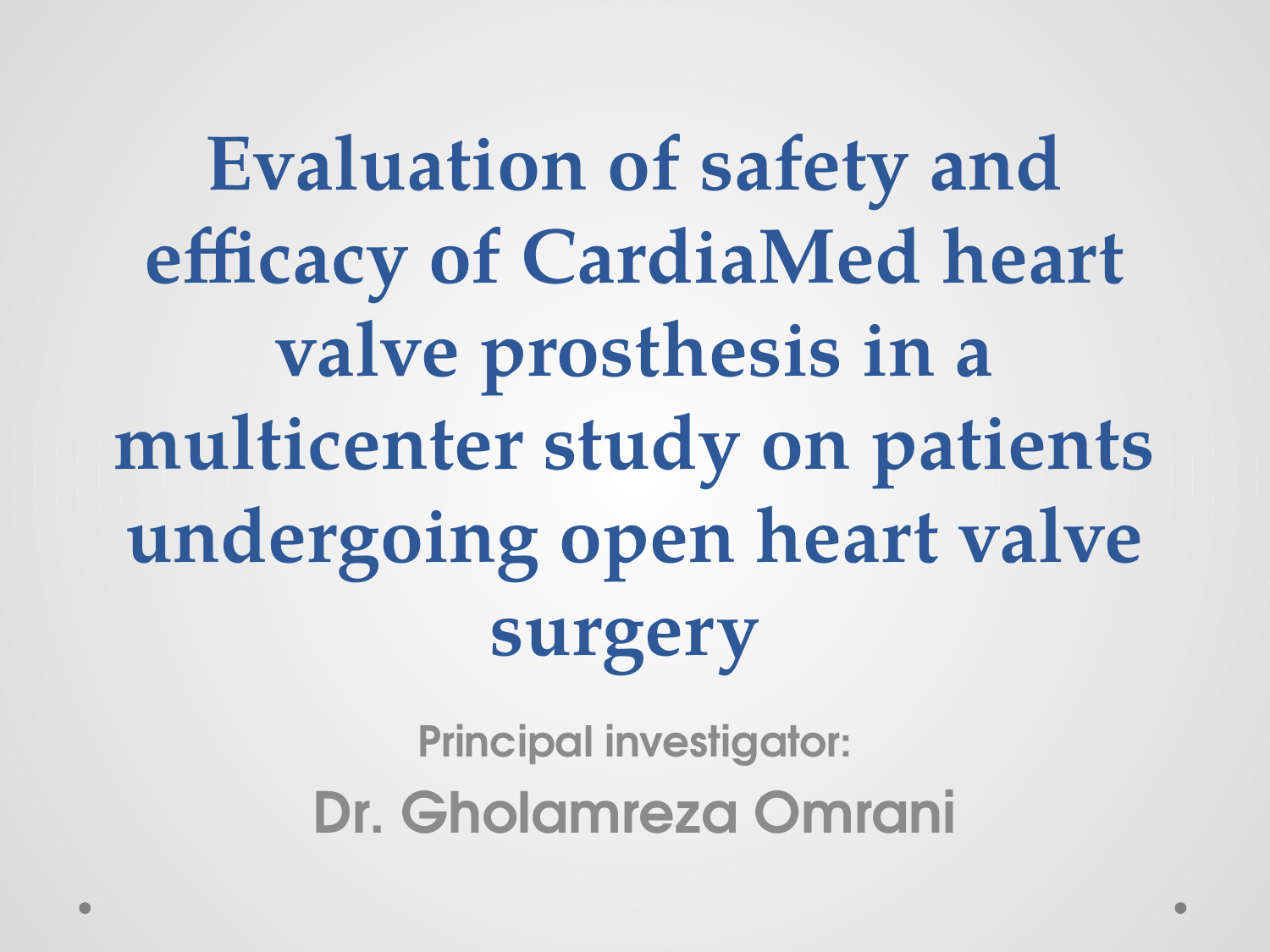

# Evaluation of safety and efficacy of CardiaMed heart valve prosthesis in a multicenter study on patients undergoing open heart valve surgery
Principal investigator:
Dr. Gholamreza Omrani